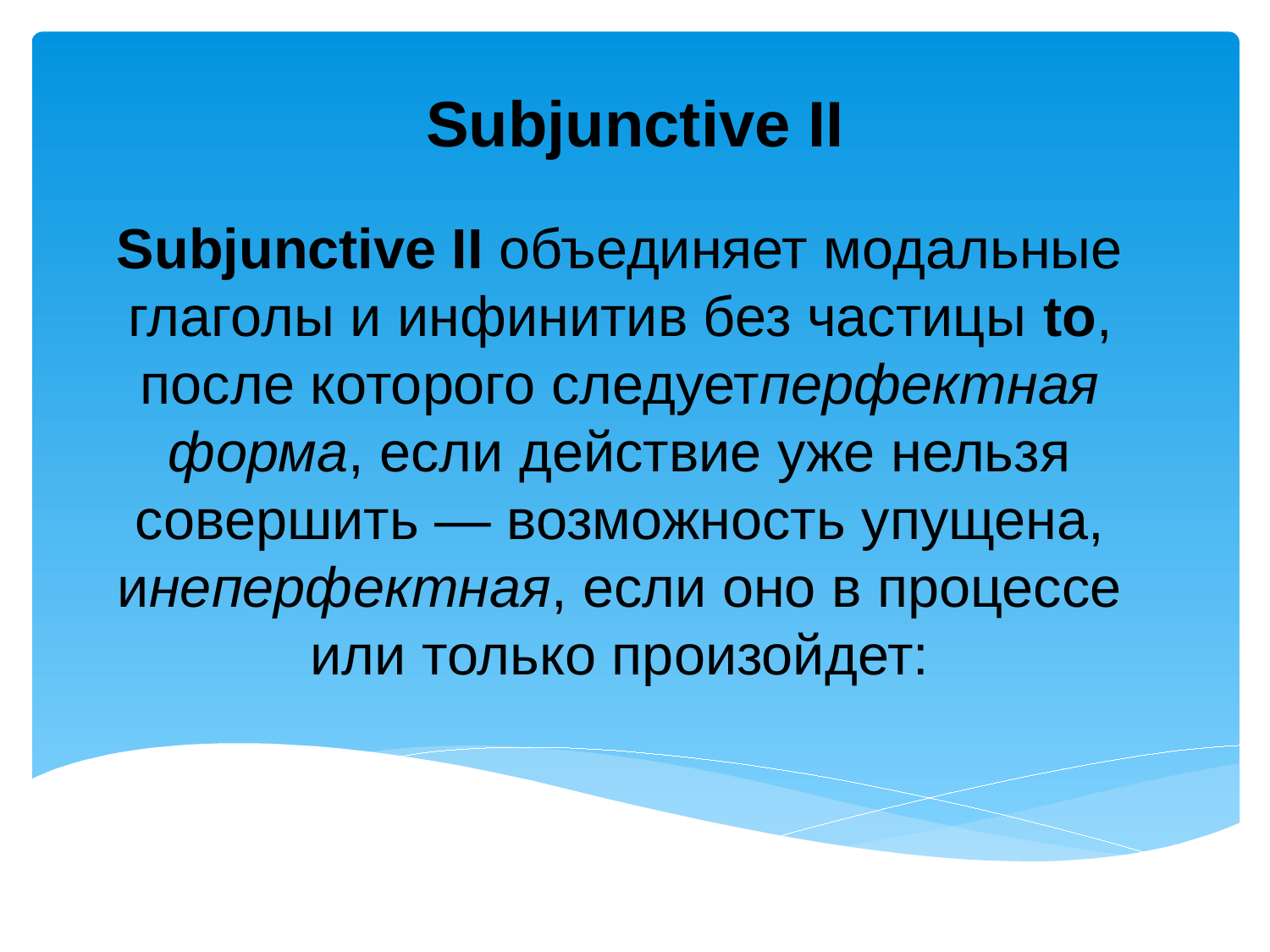

# Subjunctive II
Subjunctive II объединяет модальные глаголы и инфинитив без частицы to, после которого следуетперфектная форма, если действие уже нельзя совершить — возможность упущена, инеперфектная, если оно в процессе или только произойдет: